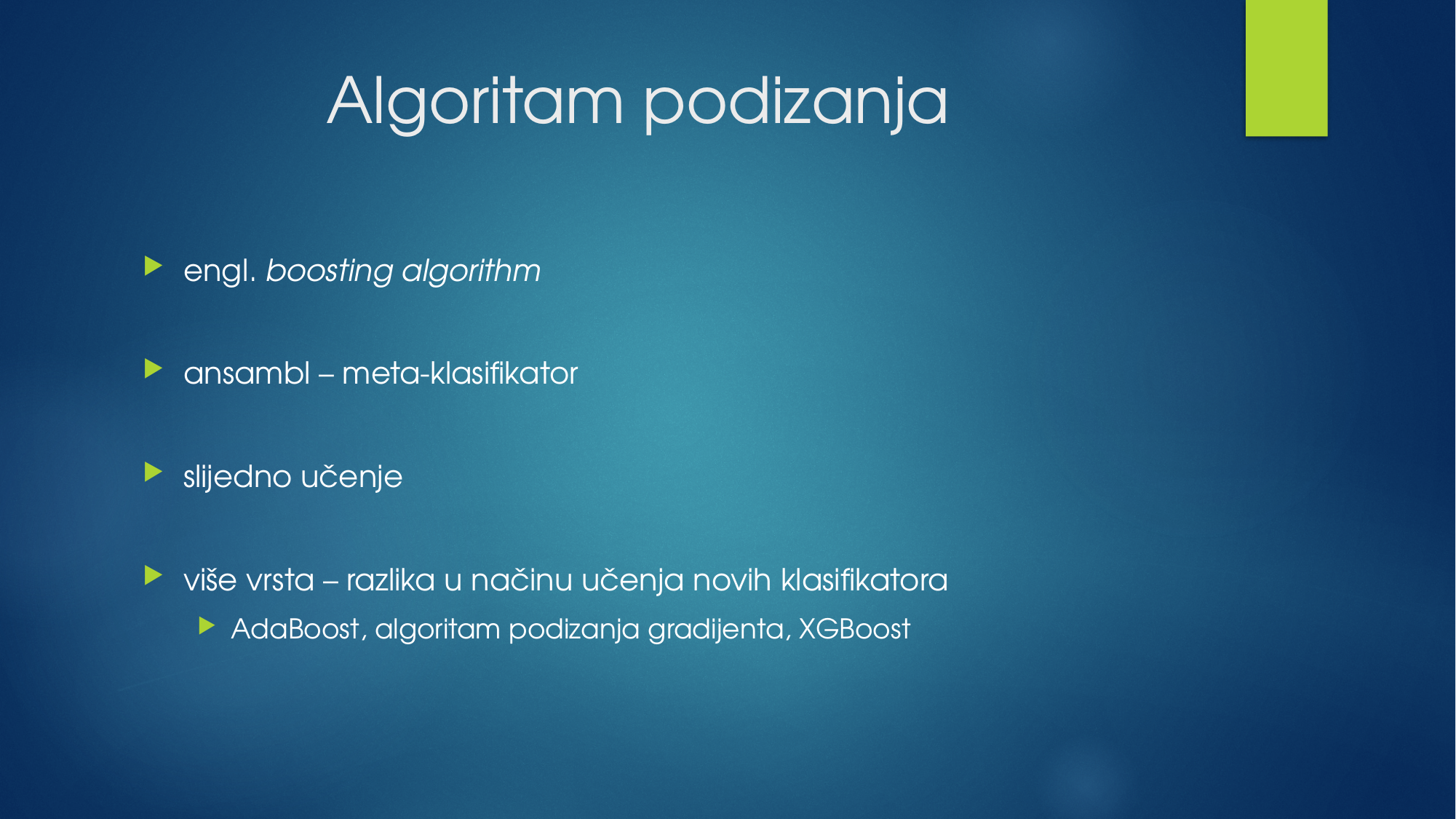

# Algoritam podizanja
engl. boosting algorithm

ansambl – meta-klasifikator

slijedno učenje

više vrsta – razlika u načinu učenja novih klasifikatora
AdaBoost, algoritam podizanja gradijenta, XGBoost